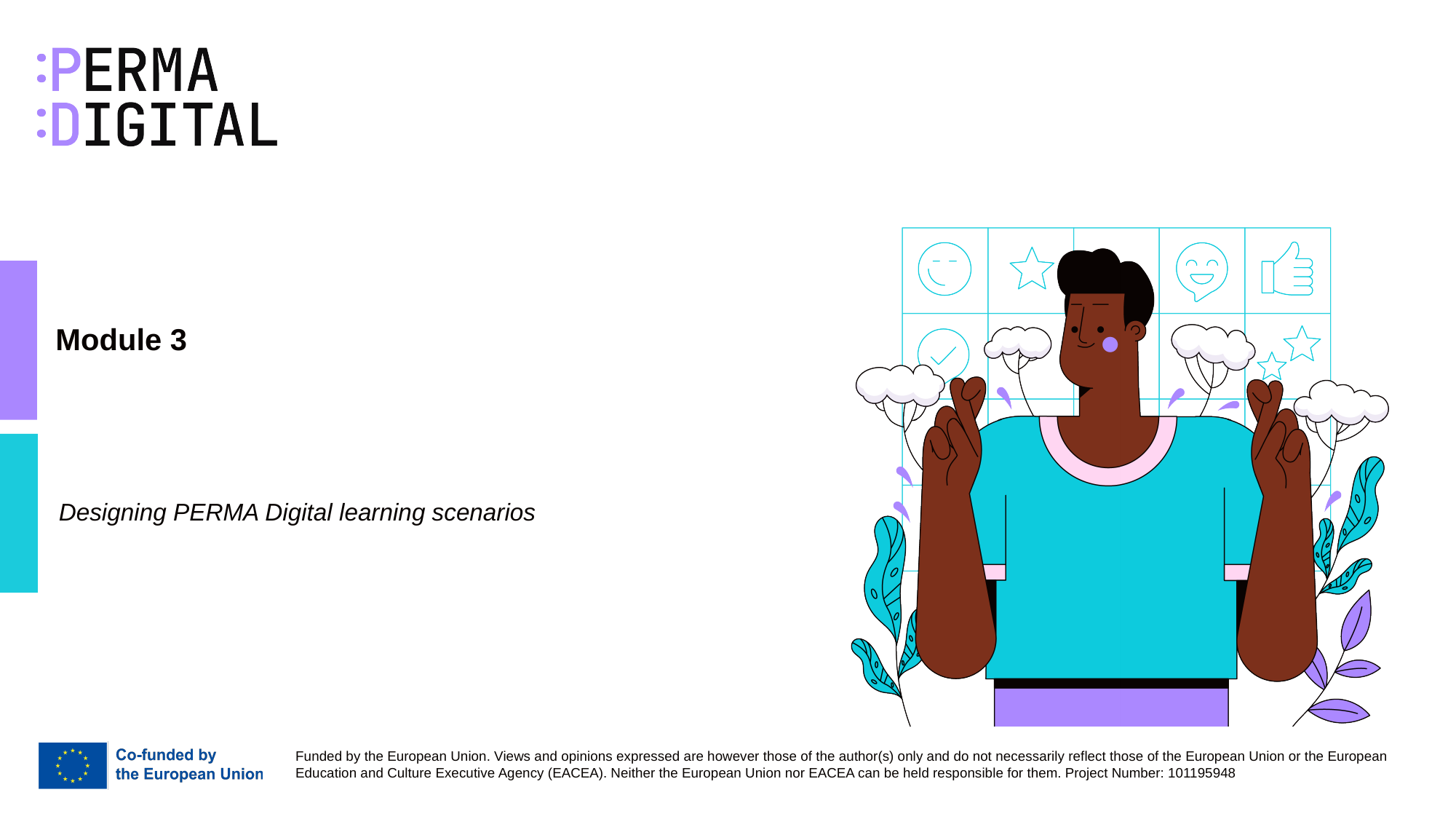

# Module 3
Designing PERMA Digital learning scenarios